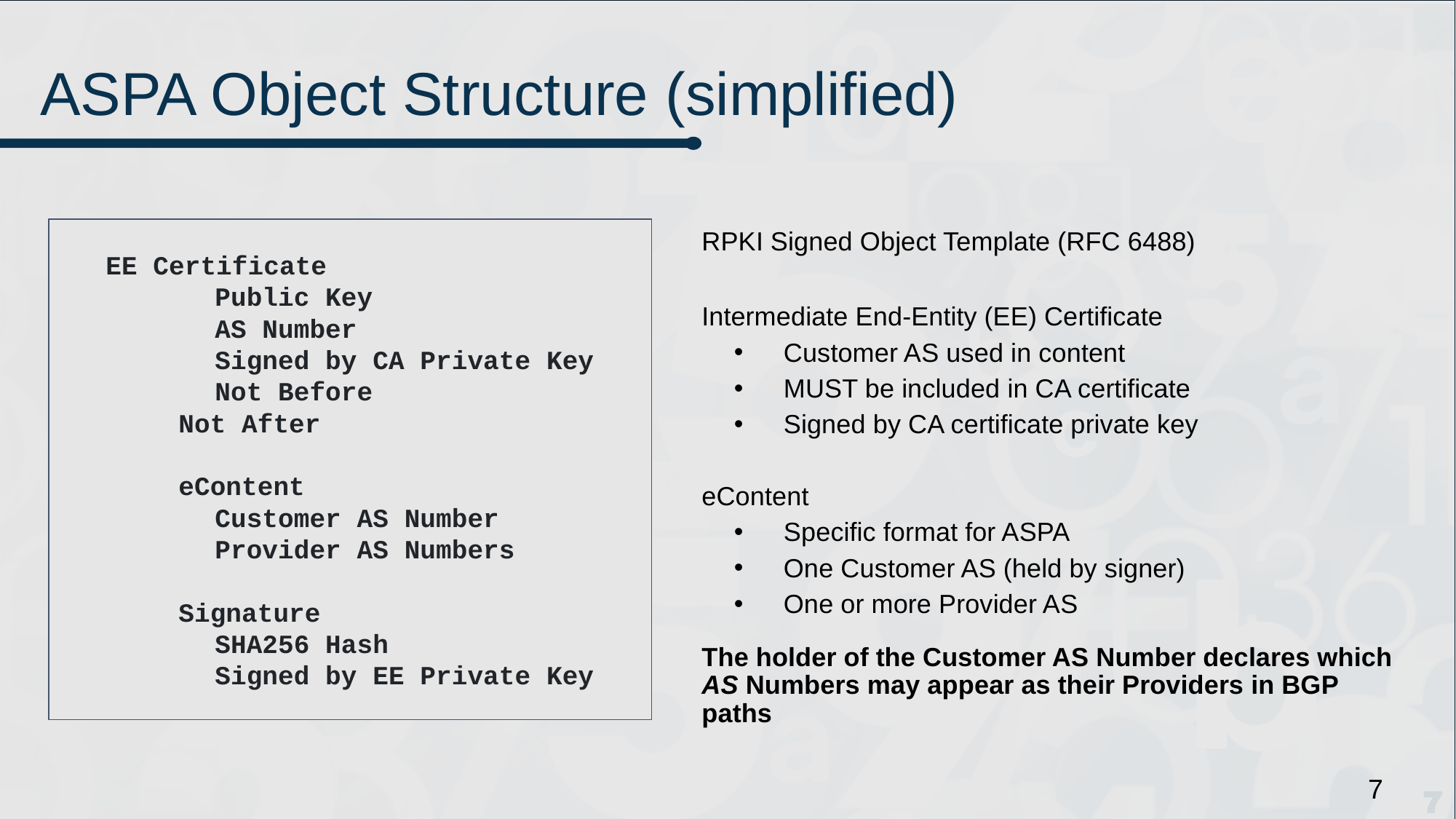

# ASPA Object Structure (simplified)

EE Certificate
	Public Key
	AS Number
	Signed by CA Private Key
	Not Before
Not After

eContent
	Customer AS Number
	Provider AS Numbers

Signature
	SHA256 Hash
	Signed by EE Private Key
RPKI Signed Object Template (RFC 6488)
Intermediate End-Entity (EE) Certificate
Customer AS used in content
MUST be included in CA certificate
Signed by CA certificate private key
eContent
Specific format for ASPA
One Customer AS (held by signer)
One or more Provider AS
The holder of the Customer AS Number declares which AS Numbers may appear as their Providers in BGP paths
7